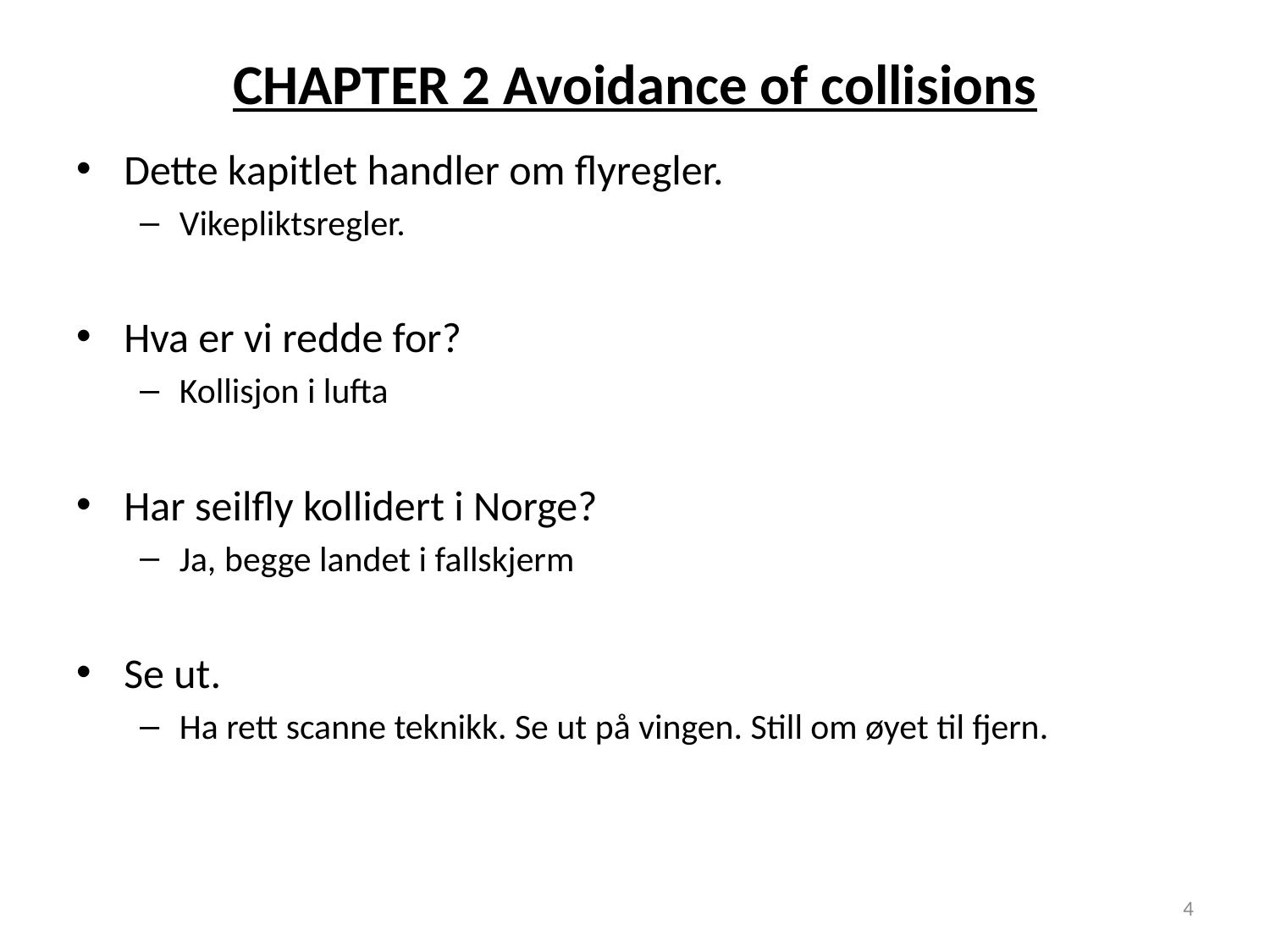

# CHAPTER 2 Avoidance of collisions
Dette kapitlet handler om flyregler.
Vikepliktsregler.

Hva er vi redde for?
Kollisjon i lufta

Har seilfly kollidert i Norge?
Ja, begge landet i fallskjerm

Se ut.
Ha rett scanne teknikk. Se ut på vingen. Still om øyet til fjern.
4